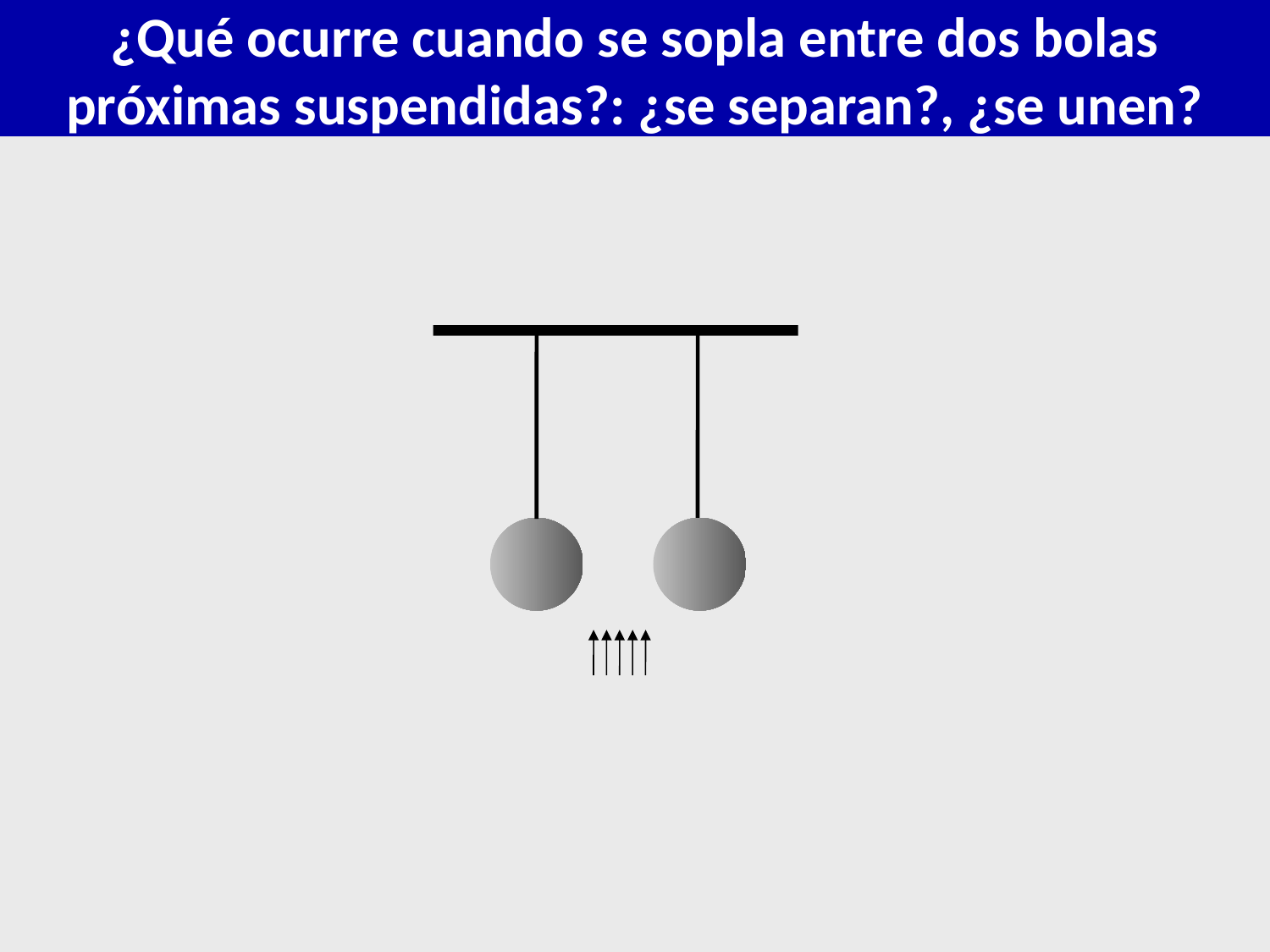

# ¿Qué ocurre cuando se sopla entre dos bolas próximas suspendidas?: ¿se separan?, ¿se unen?